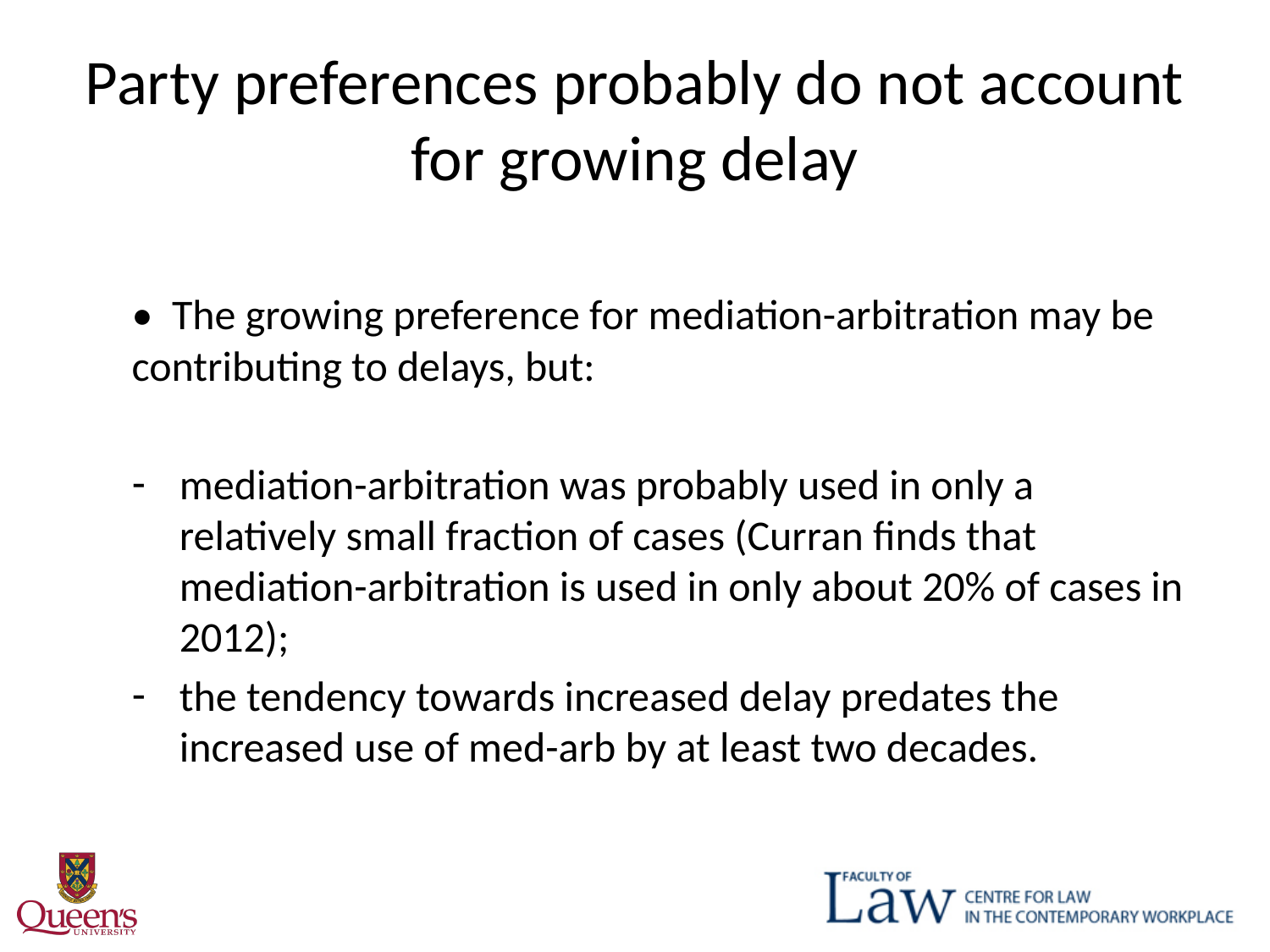

# Party preferences probably do not account for growing delay

•  The growing preference for mediation-arbitration may be contributing to delays, but:

mediation-arbitration was probably used in only a relatively small fraction of cases (Curran finds that mediation-arbitration is used in only about 20% of cases in 2012);
the tendency towards increased delay predates the increased use of med-arb by at least two decades.